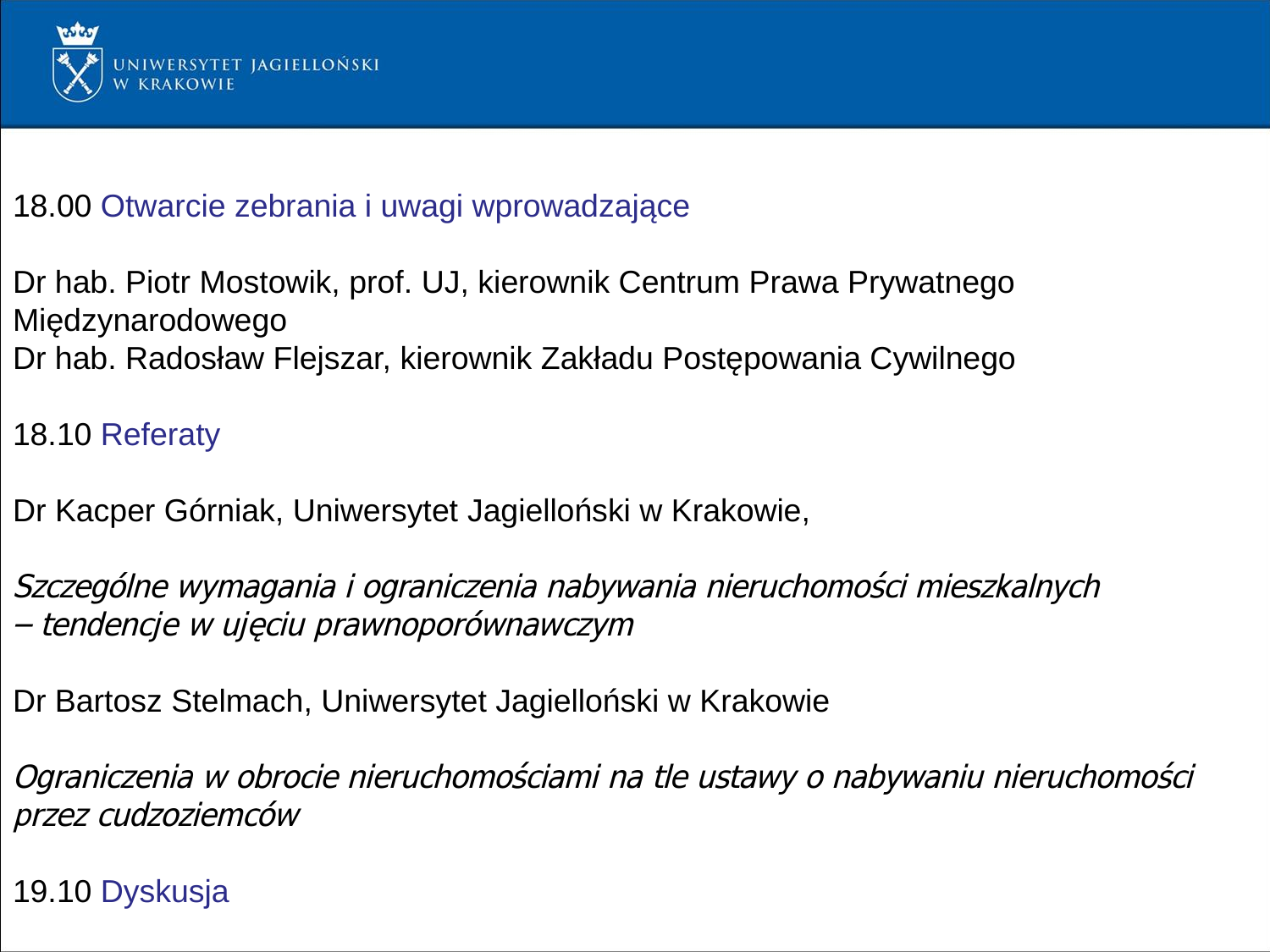

18.00 Otwarcie zebrania i uwagi wprowadzające

Dr hab. Piotr Mostowik, prof. UJ, kierownik Centrum Prawa Prywatnego Międzynarodowego
Dr hab. Radosław Flejszar, kierownik Zakładu Postępowania Cywilnego
18.10 Referaty

Dr Kacper Górniak, Uniwersytet Jagielloński w Krakowie,

Szczególne wymagania i ograniczenia nabywania nieruchomości mieszkalnych
– tendencje w ujęciu prawnoporównawczym

Dr Bartosz Stelmach, Uniwersytet Jagielloński w Krakowie

Ograniczenia w obrocie nieruchomościami na tle ustawy o nabywaniu nieruchomości przez cudzoziemców
19.10 Dyskusja

e-mail  do organizatorów:  zebranie.ppmkpc@gmail.com